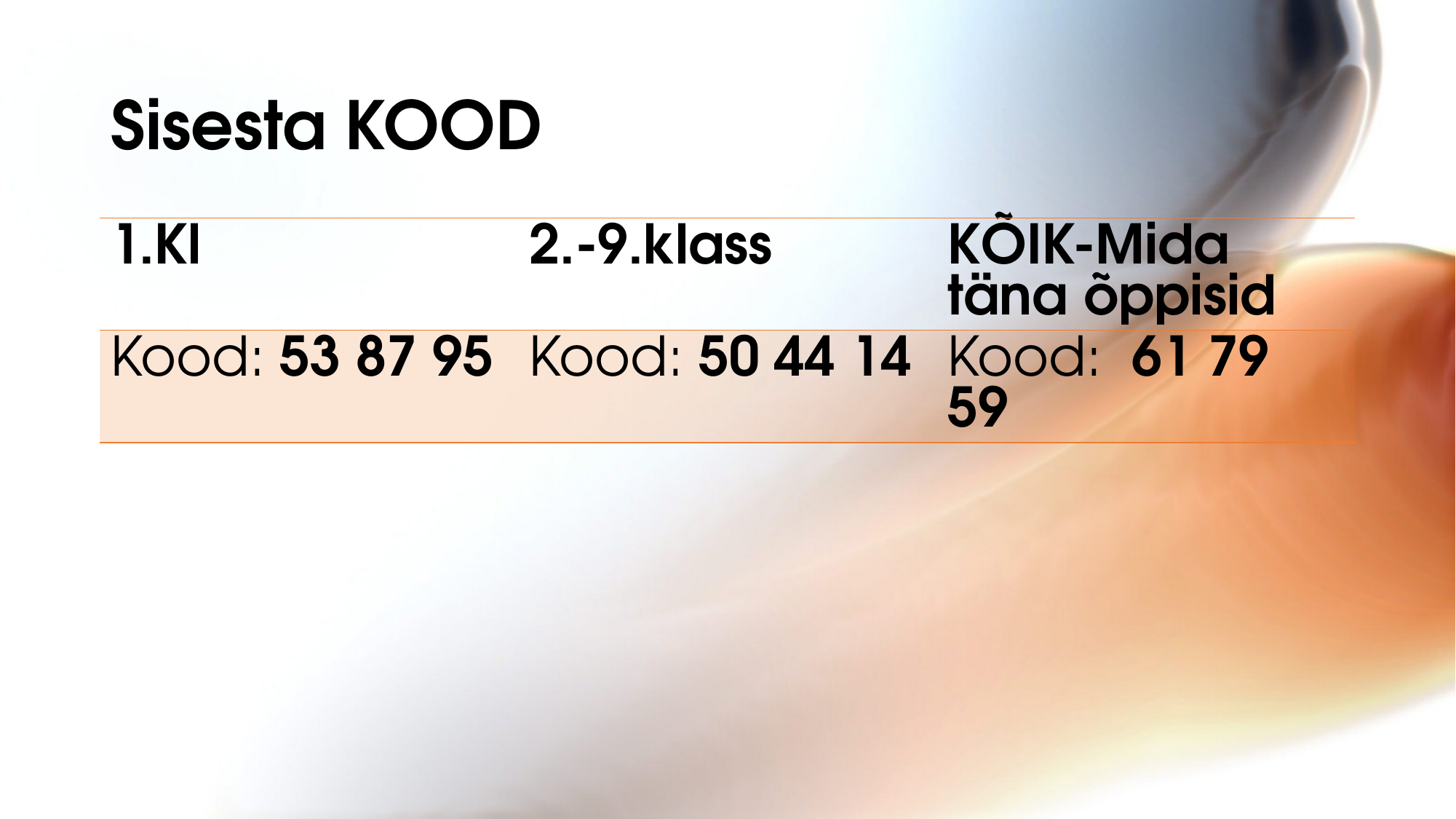

# Sisesta KOOD
| 1.Kl | 2.-9.klass | KÕIK-Mida täna õppisid |
| --- | --- | --- |
| Kood: 53 87 95 | Kood: 50 44 14 | Kood:  61 79 59 |